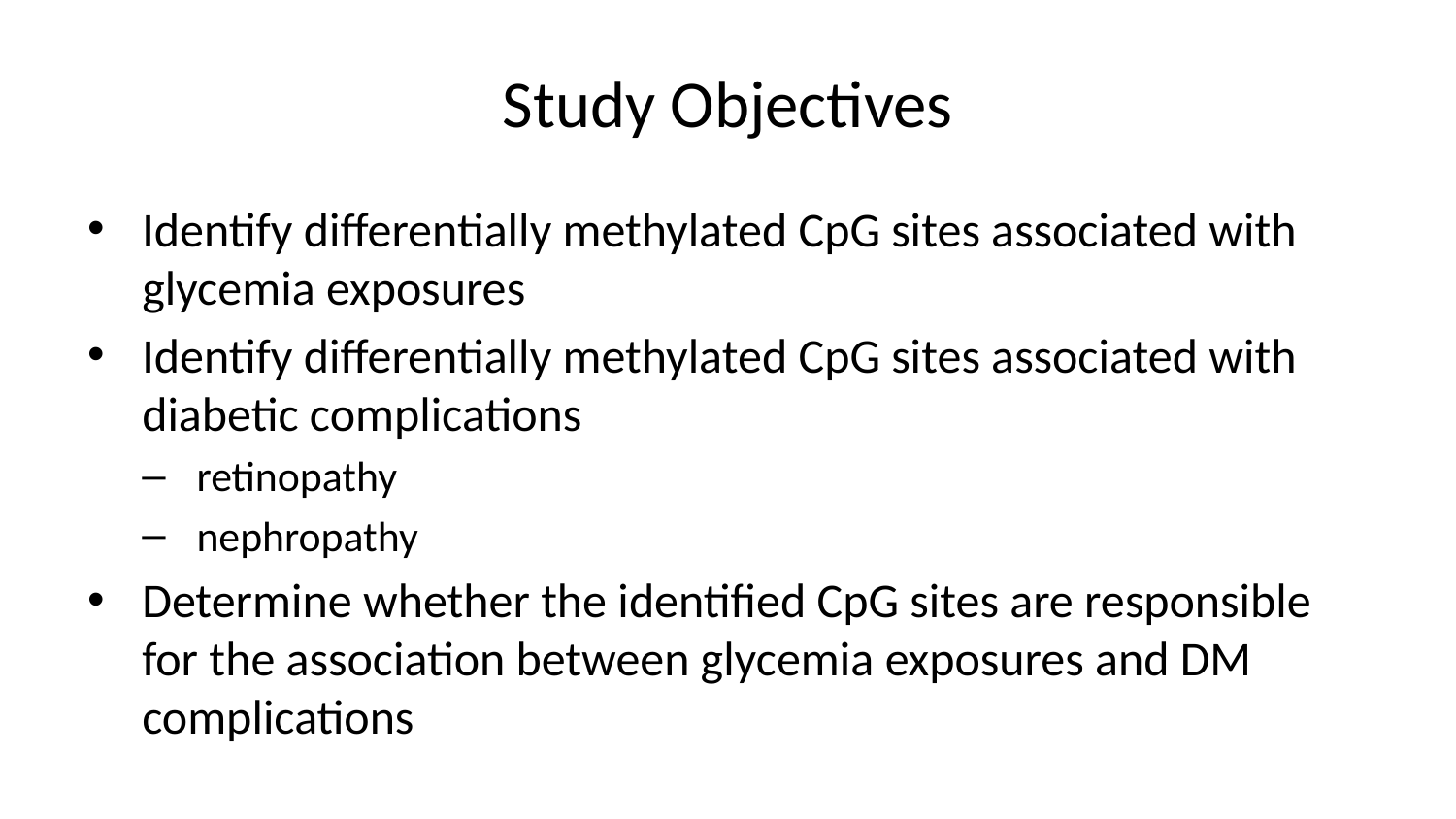

# Study Objectives
Identify differentially methylated CpG sites associated with glycemia exposures
Identify differentially methylated CpG sites associated with diabetic complications
retinopathy
nephropathy
Determine whether the identified CpG sites are responsible for the association between glycemia exposures and DM complications